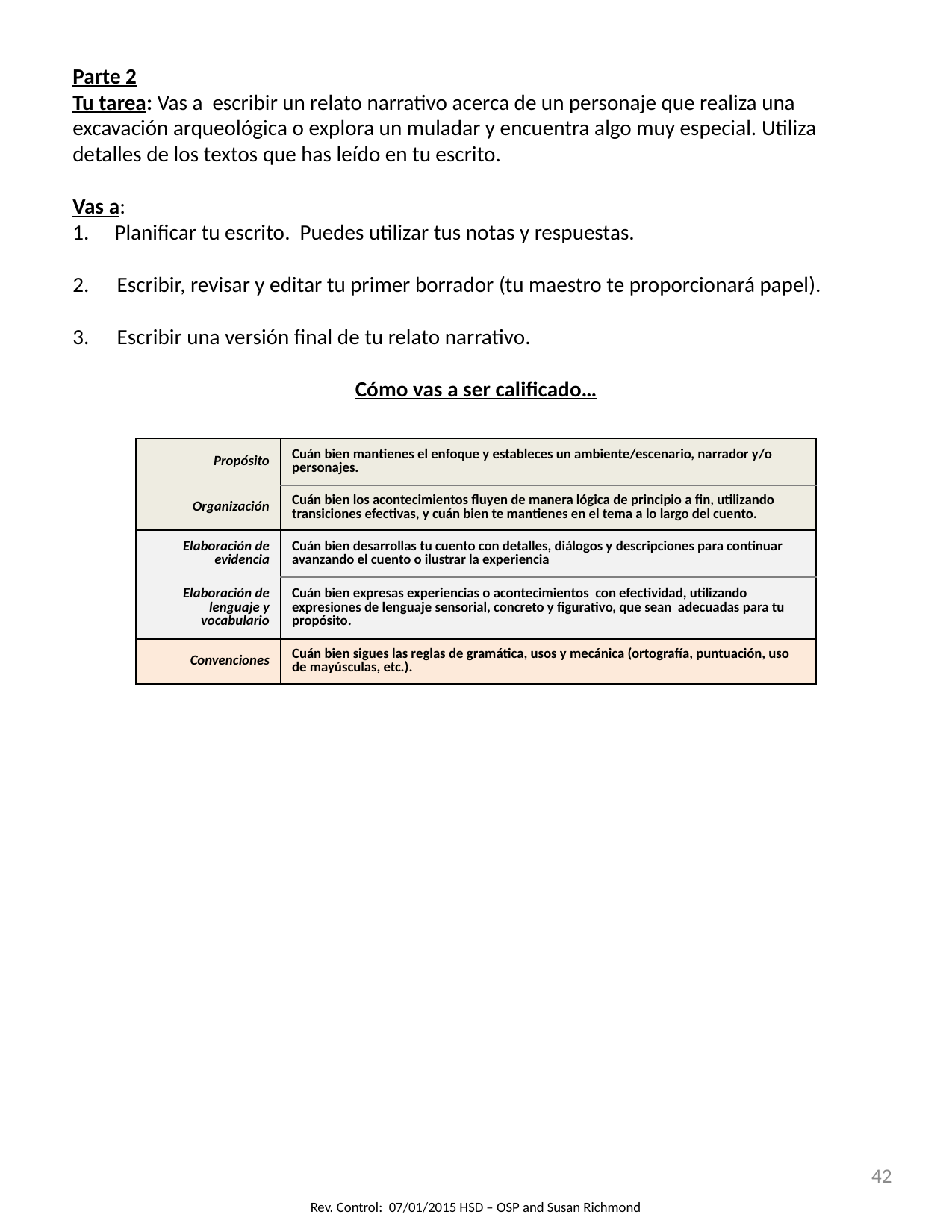

Parte 2
Tu tarea: Vas a  escribir un relato narrativo acerca de un personaje que realiza una excavación arqueológica o explora un muladar y encuentra algo muy especial. Utiliza detalles de los textos que has leído en tu escrito.

Vas a:
Planificar tu escrito.  Puedes utilizar tus notas y respuestas.

Escribir, revisar y editar tu primer borrador (tu maestro te proporcionará papel).

Escribir una versión final de tu relato narrativo.

Cómo vas a ser calificado…

| Propósito | Cuán bien mantienes el enfoque y estableces un ambiente/escenario, narrador y/o personajes. |
| --- | --- |
| Organización | Cuán bien los acontecimientos fluyen de manera lógica de principio a fin, utilizando transiciones efectivas, y cuán bien te mantienes en el tema a lo largo del cuento. |
| Elaboración de evidencia | Cuán bien desarrollas tu cuento con detalles, diálogos y descripciones para continuar avanzando el cuento o ilustrar la experiencia |
| Elaboración de lenguaje y vocabulario | Cuán bien expresas experiencias o acontecimientos con efectividad, utilizando expresiones de lenguaje sensorial, concreto y figurativo, que sean adecuadas para tu propósito. |
| Convenciones | Cuán bien sigues las reglas de gramática, usos y mecánica (ortografía, puntuación, uso de mayúsculas, etc.). |
42